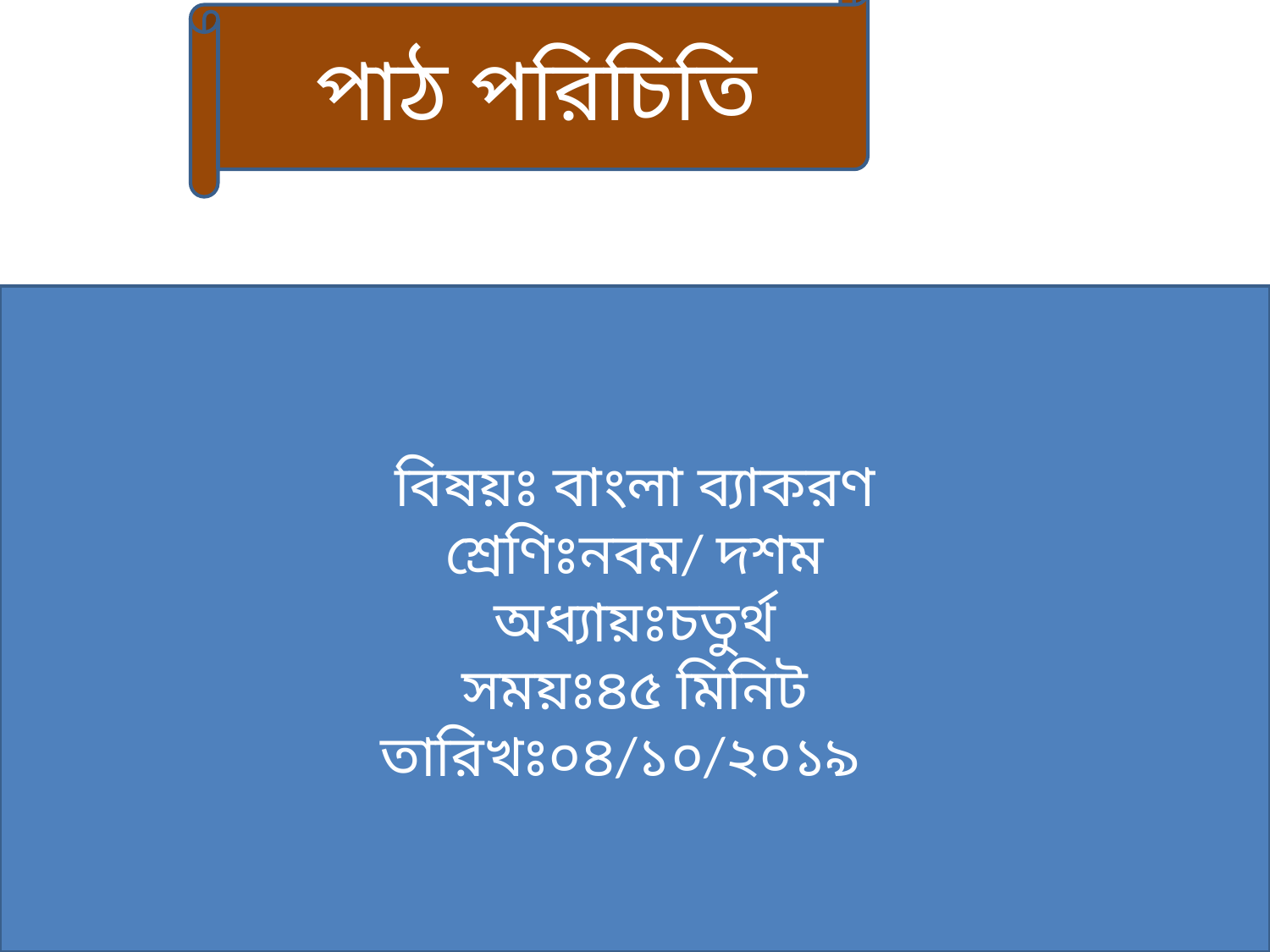

পাঠ পরিচিতি
বিষয়ঃ বাংলা ব্যাকরণ
শ্রেণিঃনবম/ দশম
অধ্যায়ঃচতুর্থ
সময়ঃ৪৫ মিনিট
তারিখঃ০৪/১০/২০১৯